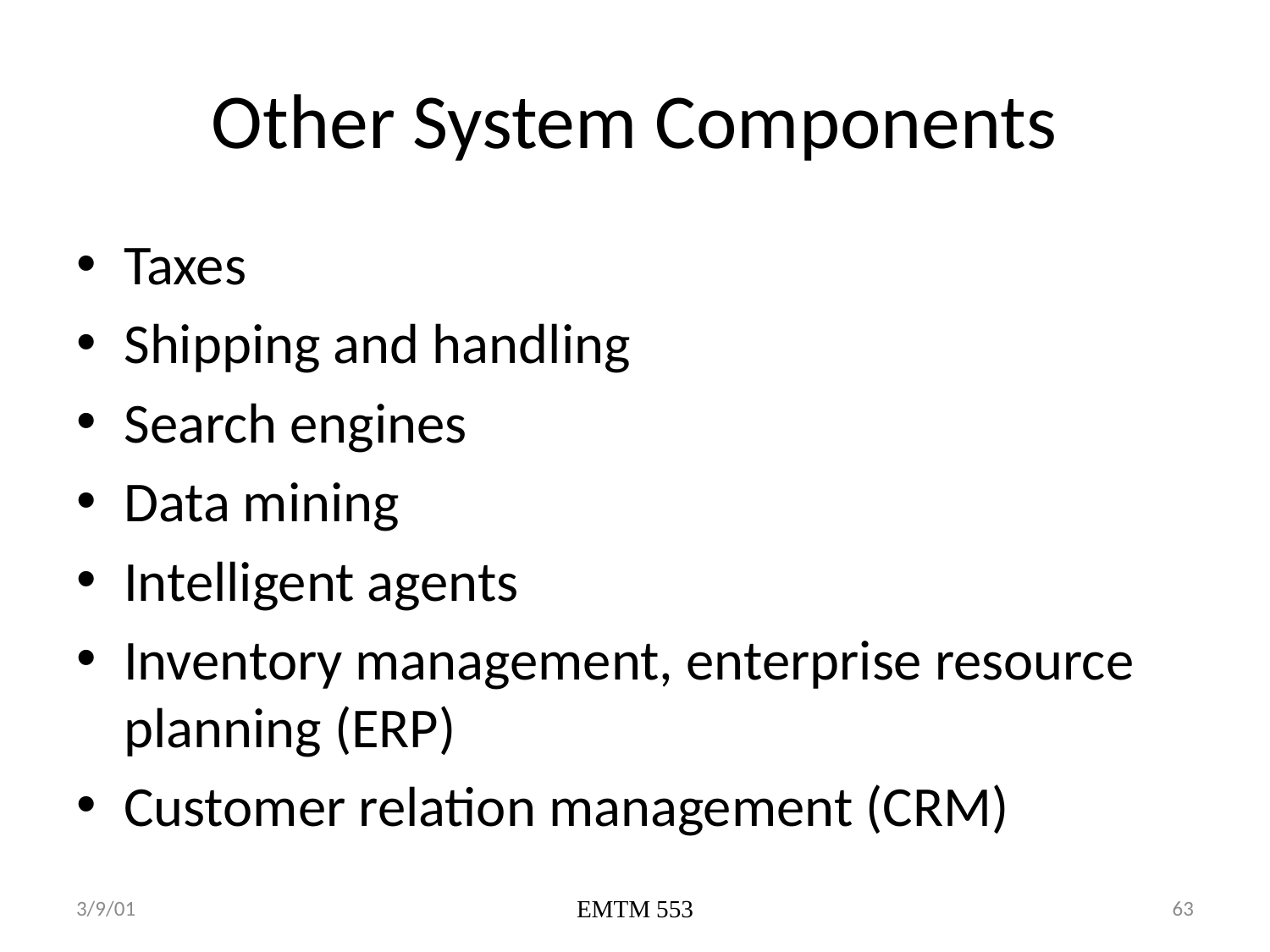

# Other System Components
Taxes
Shipping and handling
Search engines
Data mining
Intelligent agents
Inventory management, enterprise resource planning (ERP)
Customer relation management (CRM)
3/9/01
EMTM 553
63